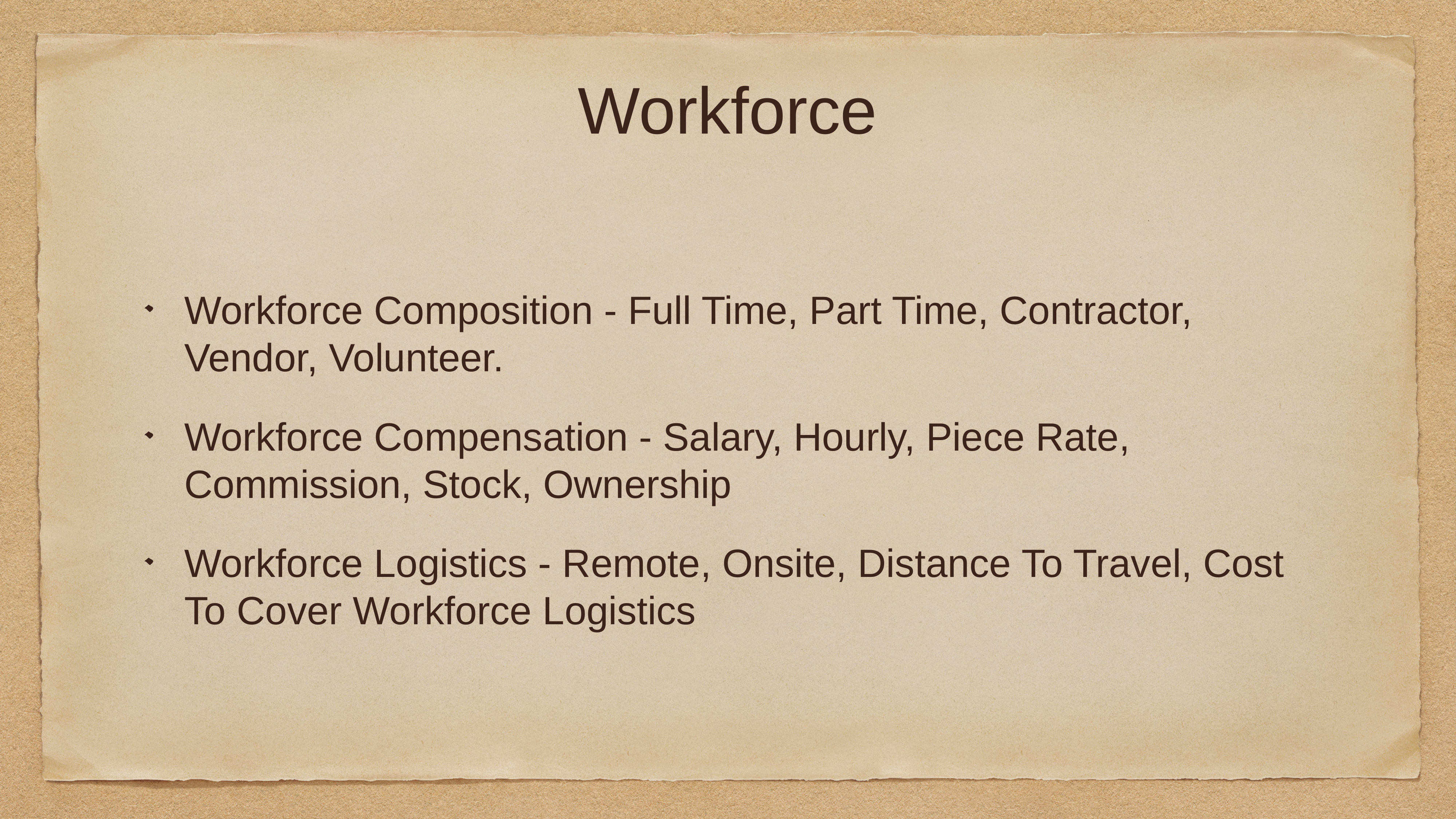

# Workforce
Workforce Composition - Full Time, Part Time, Contractor, Vendor, Volunteer.
Workforce Compensation - Salary, Hourly, Piece Rate, Commission, Stock, Ownership
Workforce Logistics - Remote, Onsite, Distance To Travel, Cost To Cover Workforce Logistics
55